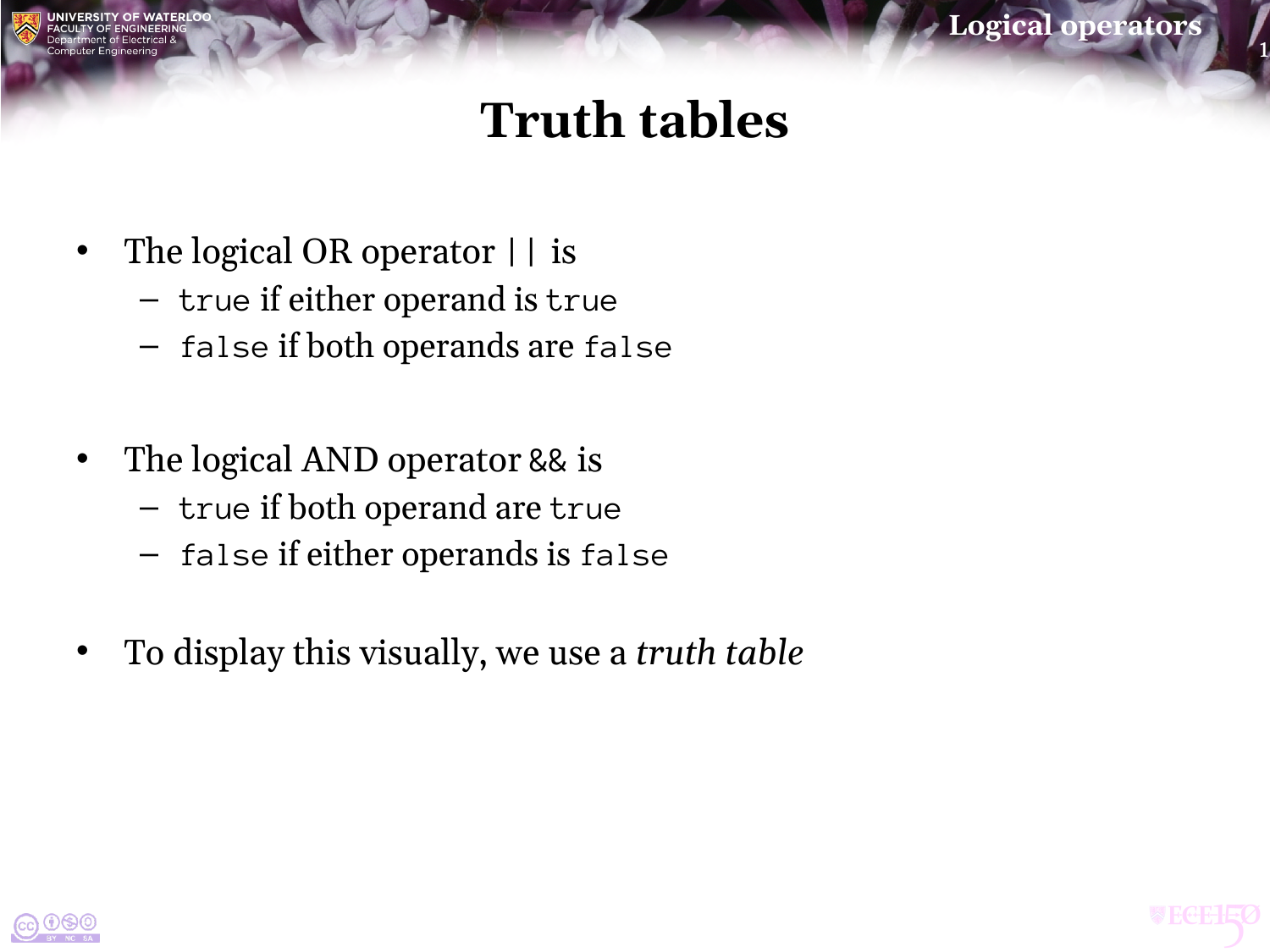

# Truth tables
The logical or operator || is
true if either operand is true
false if both operands are false

The logical and operator && is
true if both operand are true
false if either operands is false

To display this visually, we use a truth table